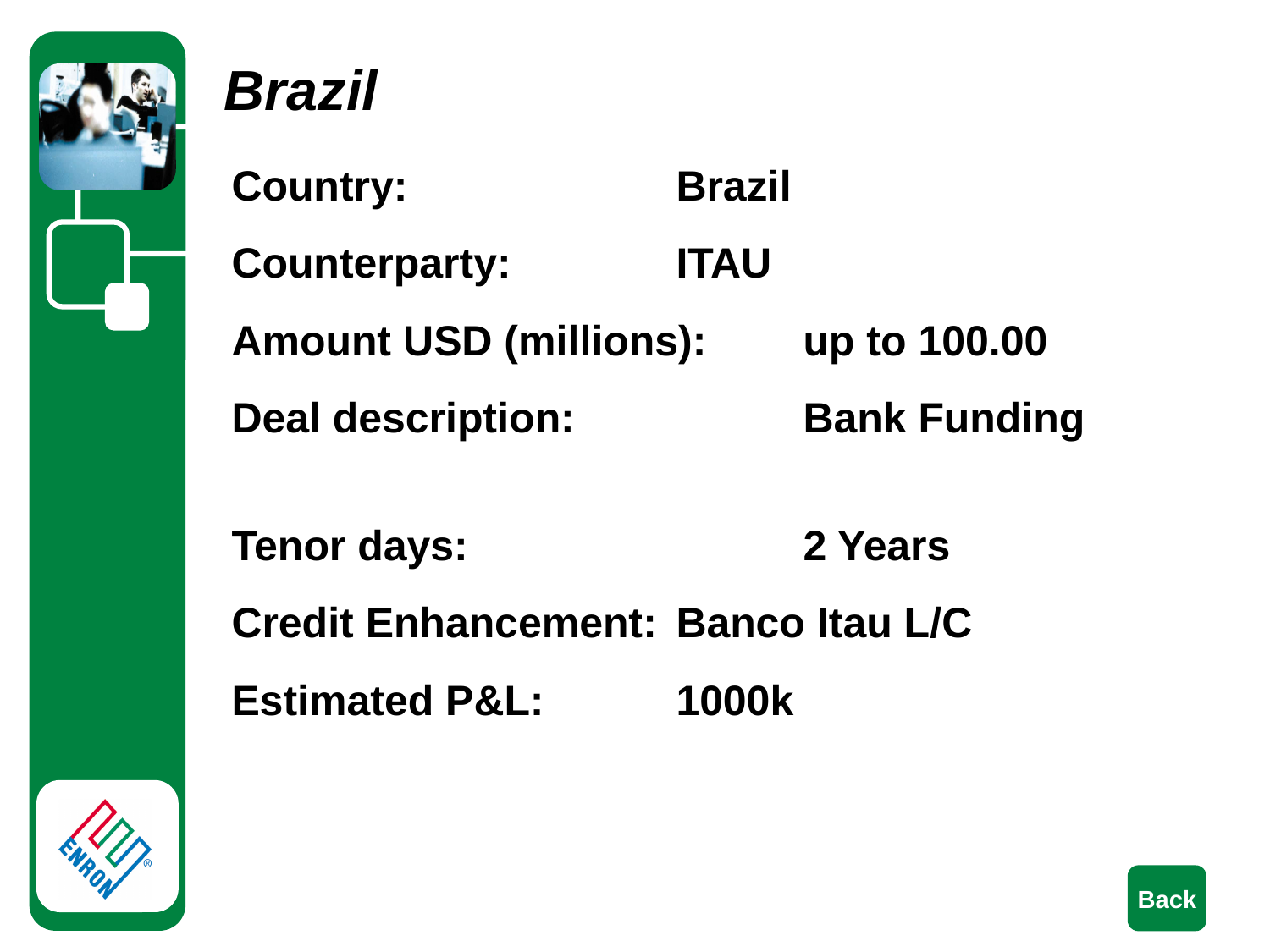

# Brazil
Country:			Brazil
Counterparty:		ITAU
Amount USD (millions):	up to 100.00
Deal description:		Bank Funding
Tenor days:			2 Years
Credit Enhancement:	Banco Itau L/C
Estimated P&L:		1000k
Back